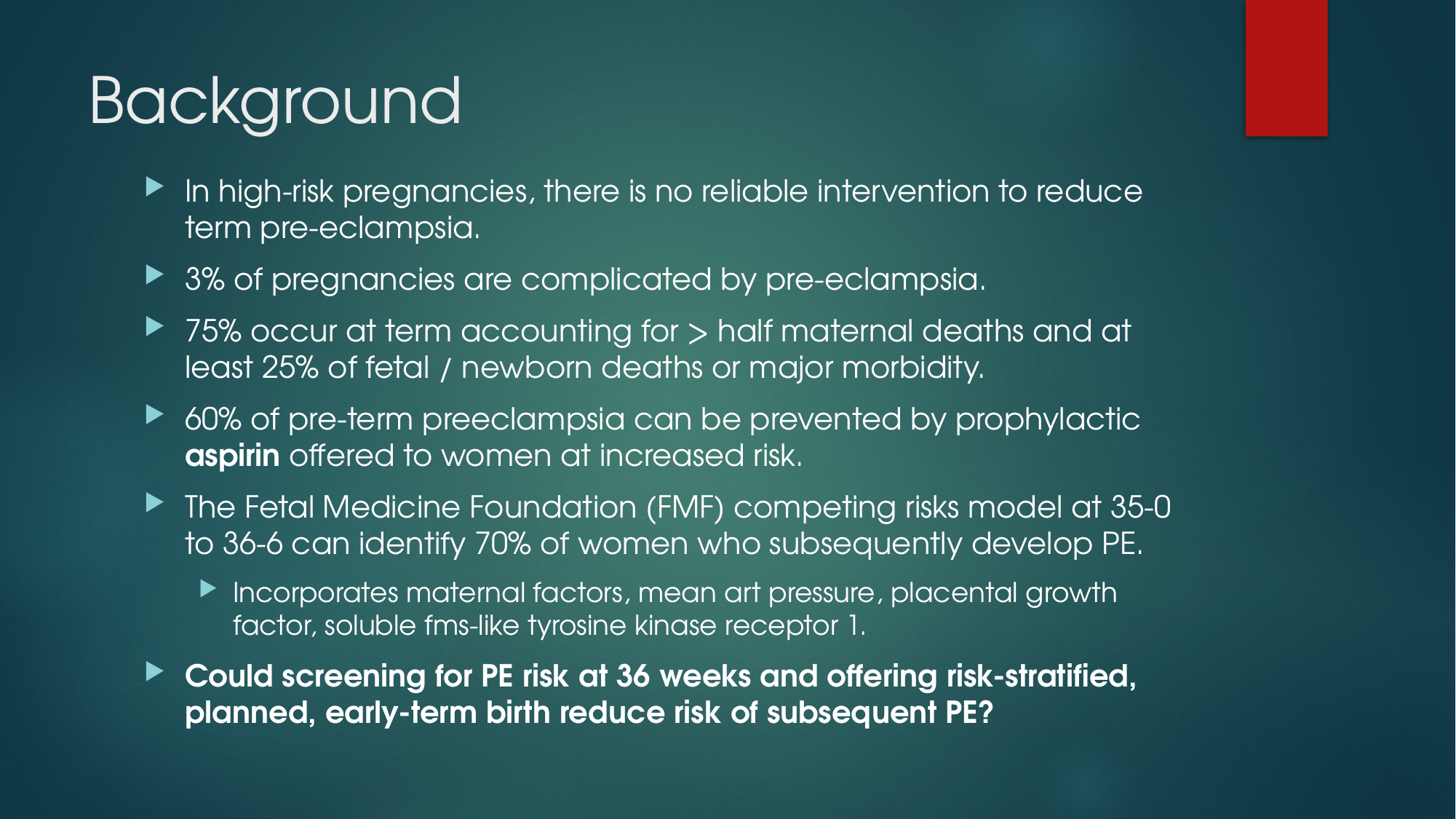

# Background
In high-risk pregnancies, there is no reliable intervention to reduce term pre-eclampsia.
3% of pregnancies are complicated by pre-eclampsia.
75% occur at term accounting for > half maternal deaths and at least 25% of fetal / newborn deaths or major morbidity.
60% of pre-term preeclampsia can be prevented by prophylactic aspirin offered to women at increased risk.
The Fetal Medicine Foundation (FMF) competing risks model at 35-0 to 36-6 can identify 70% of women who subsequently develop PE.
Incorporates maternal factors, mean art pressure, placental growth factor, soluble fms-like tyrosine kinase receptor 1.
Could screening for PE risk at 36 weeks and offering risk-stratified, planned, early-term birth reduce risk of subsequent PE?